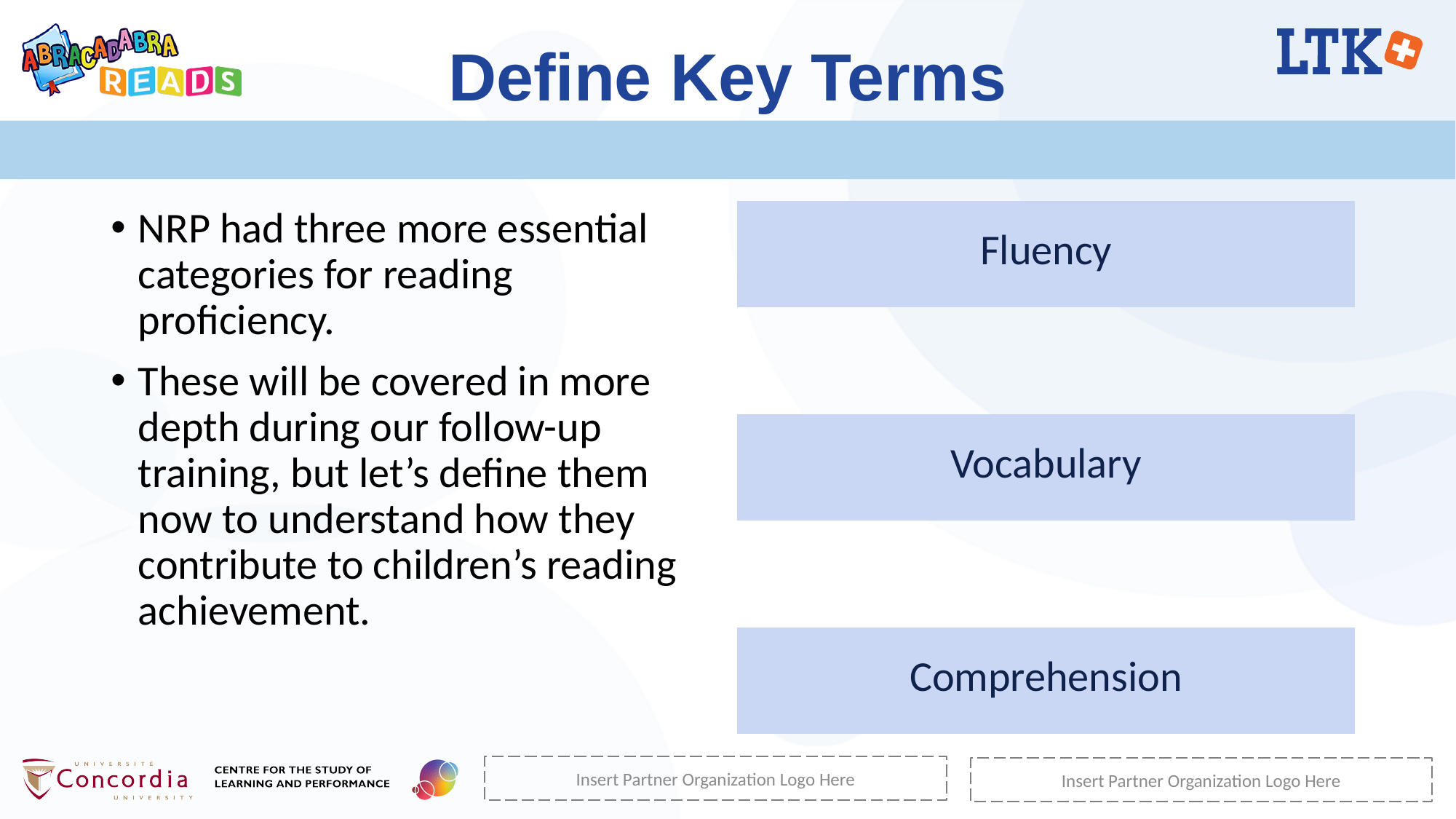

# Define Key Terms
NRP had three more essential categories for reading proficiency.
These will be covered in more depth during our follow-up training, but let’s define them now to understand how they contribute to children’s reading achievement.
| Fluency |
| --- |
|  |
| Vocabulary |
|  |
| Comprehension |